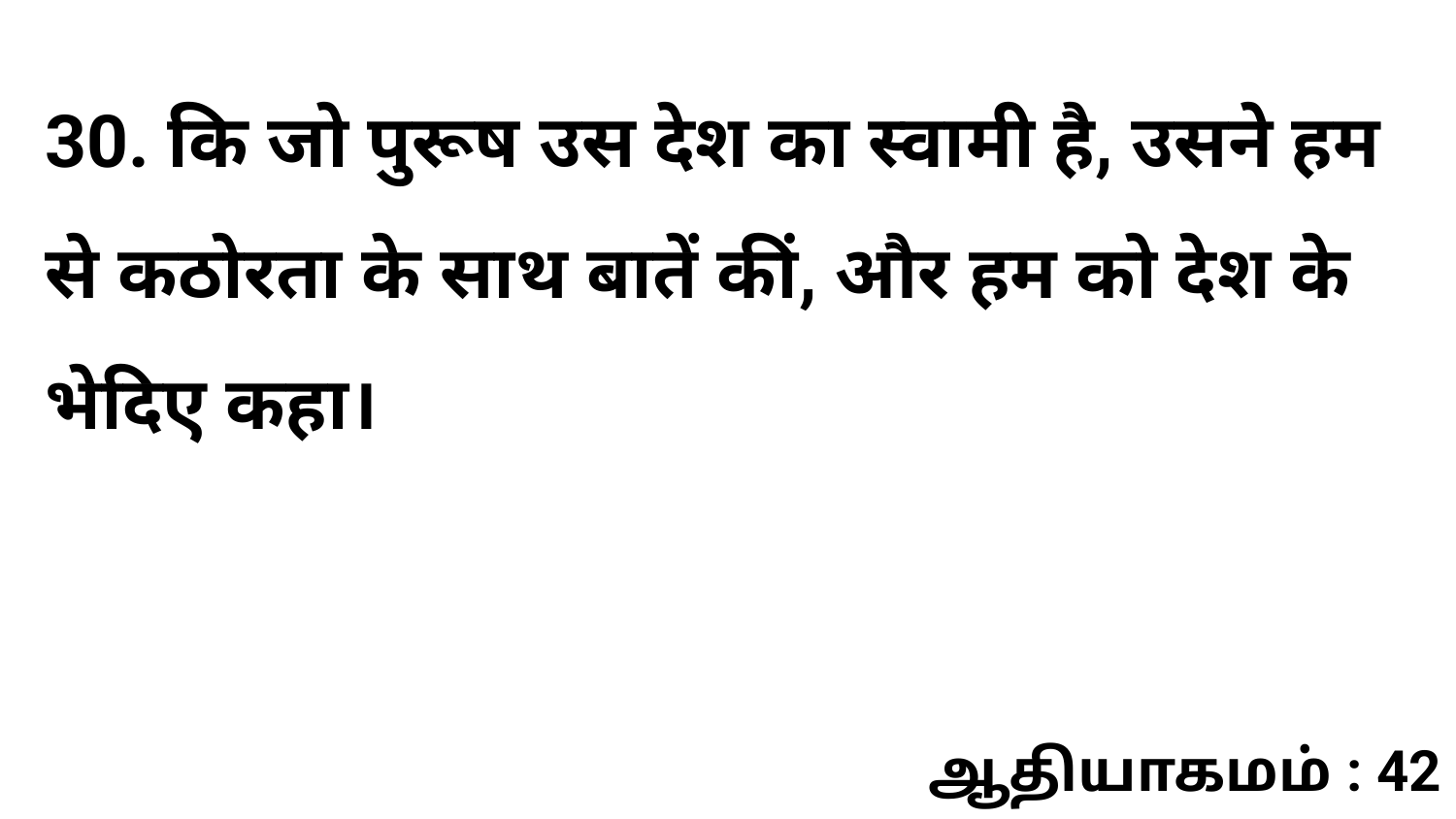

30. कि जो पुरूष उस देश का स्वामी है, उसने हम से कठोरता के साथ बातें कीं, और हम को देश के भेदिए कहा।
ஆதியாகமம் : 42